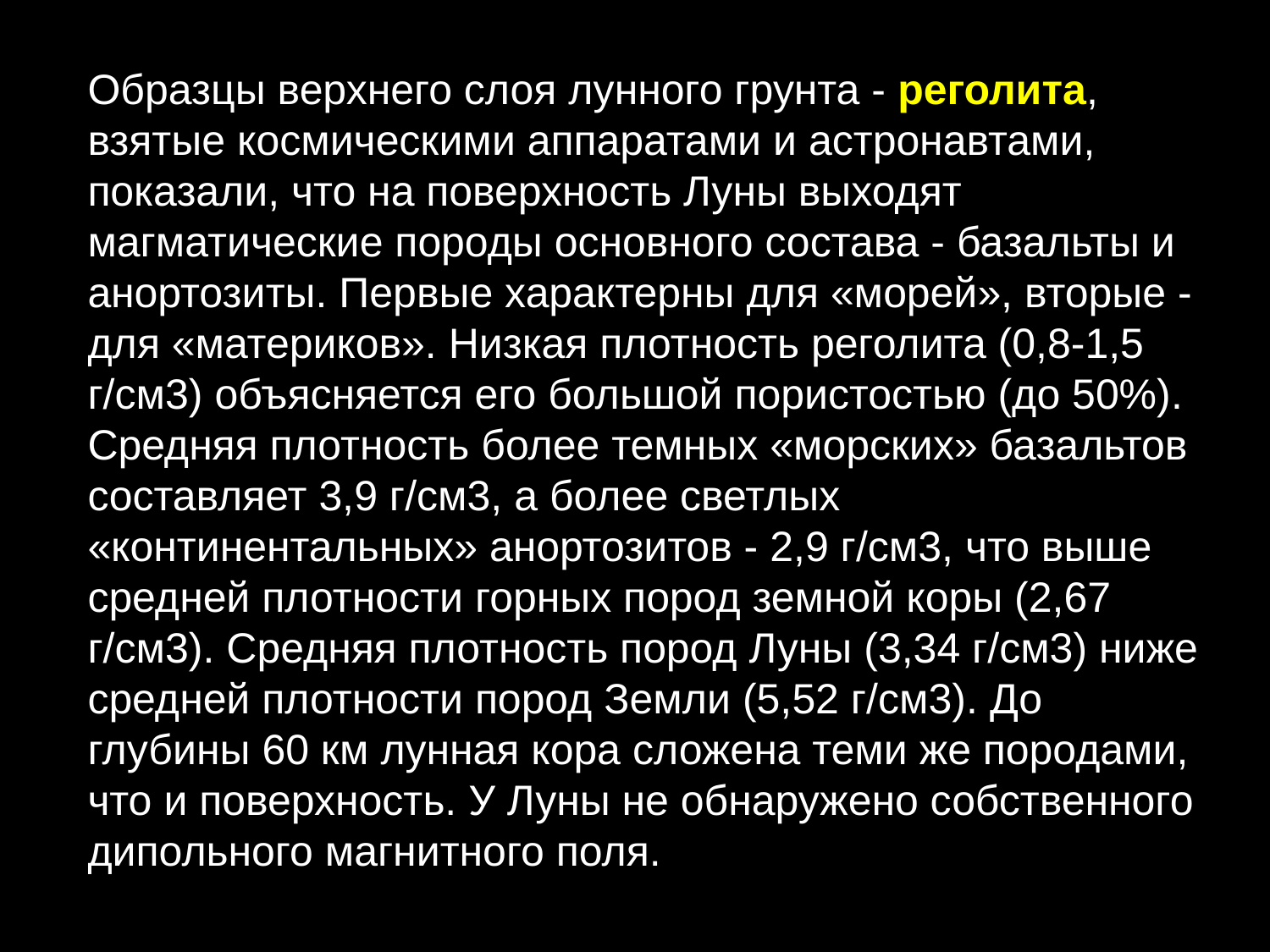

Образцы верхнего слоя лунного грунта - реголита, взятые космическими аппаратами и астронавтами, показали, что на поверхность Луны выходят магматические породы основного состава - базальты и анортозиты. Первые характерны для «морей», вторые - для «материков». Низкая плотность реголита (0,8-1,5 г/см3) объясняется его большой пористостью (до 50%). Средняя плотность более темных «морских» базальтов составляет 3,9 г/см3, а более светлых «континентальных» анортозитов - 2,9 г/см3, что выше средней плотности горных пород земной коры (2,67 г/см3). Средняя плотность пород Луны (3,34 г/см3) ниже средней плотности пород Земли (5,52 г/см3). До глубины 60 км лунная кора сложена теми же породами, что и поверхность. У Луны не обнаружено собственного дипольного магнитного поля.